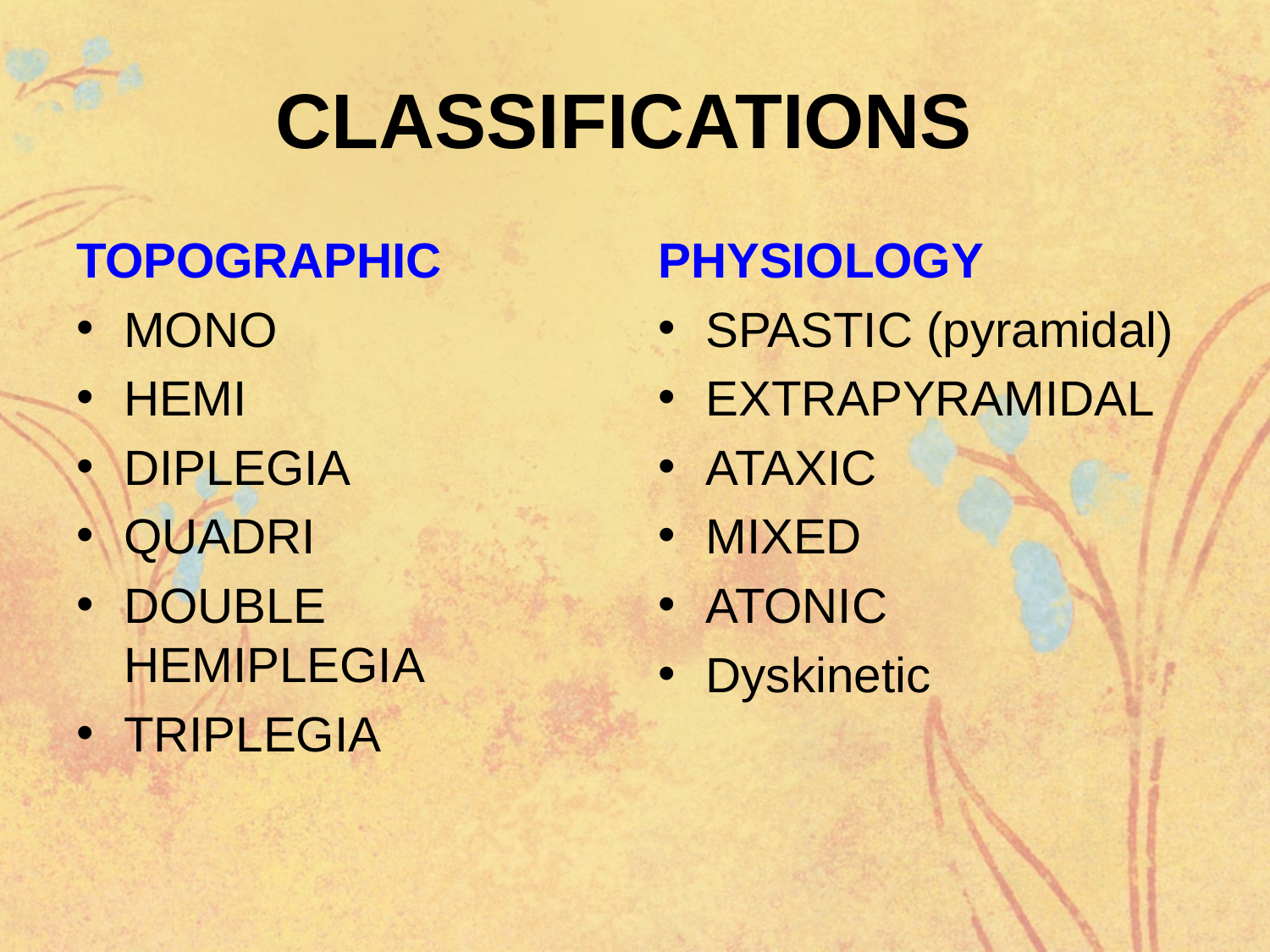

# CLASSIFICATIONS
TOPOGRAPHIC
MONO
HEMI
DIPLEGIA
QUADRI
DOUBLE HEMIPLEGIA
TRIPLEGIA
PHYSIOLOGY
SPASTIC (pyramidal)
EXTRAPYRAMIDAL
ATAXIC
MIXED
ATONIC
Dyskinetic